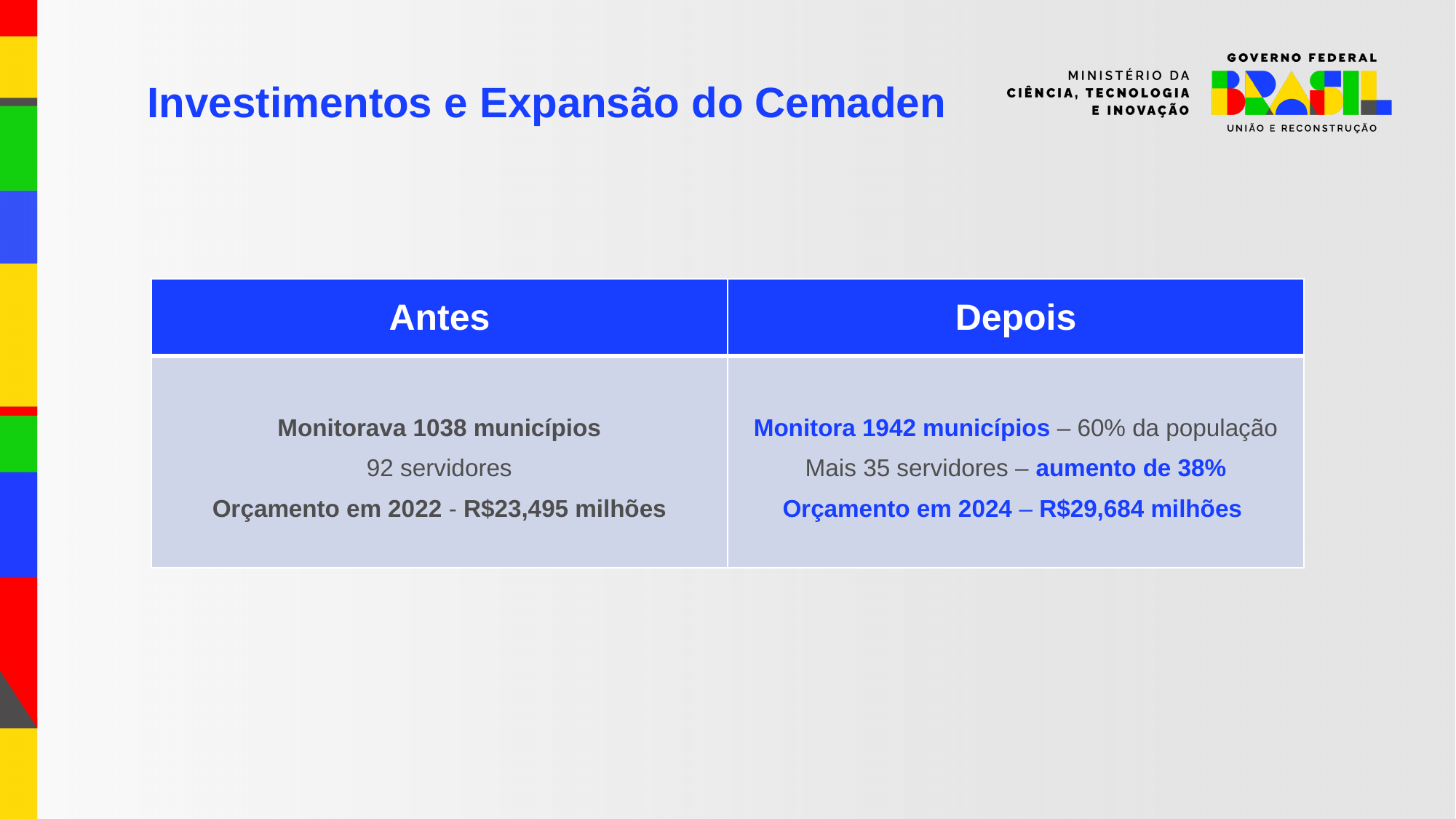

# Investimentos e Expansão do Cemaden
| Antes | Depois |
| --- | --- |
| Monitorava 1038 municípios 92 servidores Orçamento em 2022 - R$23,495 milhões | Monitora 1942 municípios – 60% da população Mais 35 servidores – aumento de 38% Orçamento em 2024 – R$29,684 milhões |